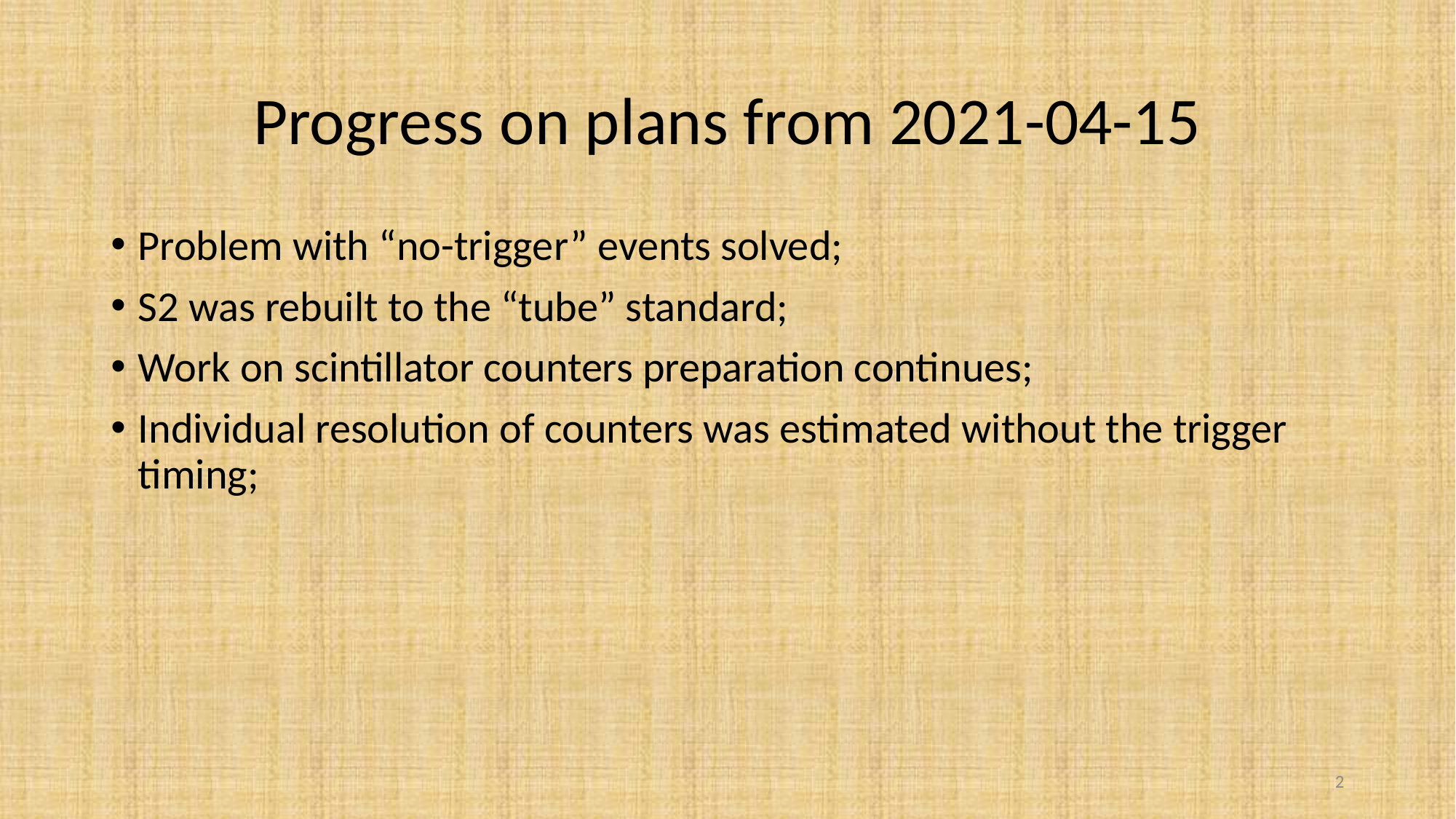

# Progress on plans from 2021-04-15
Problem with “no-trigger” events solved;
S2 was rebuilt to the “tube” standard;
Work on scintillator counters preparation continues;
Individual resolution of counters was estimated without the trigger timing;
2